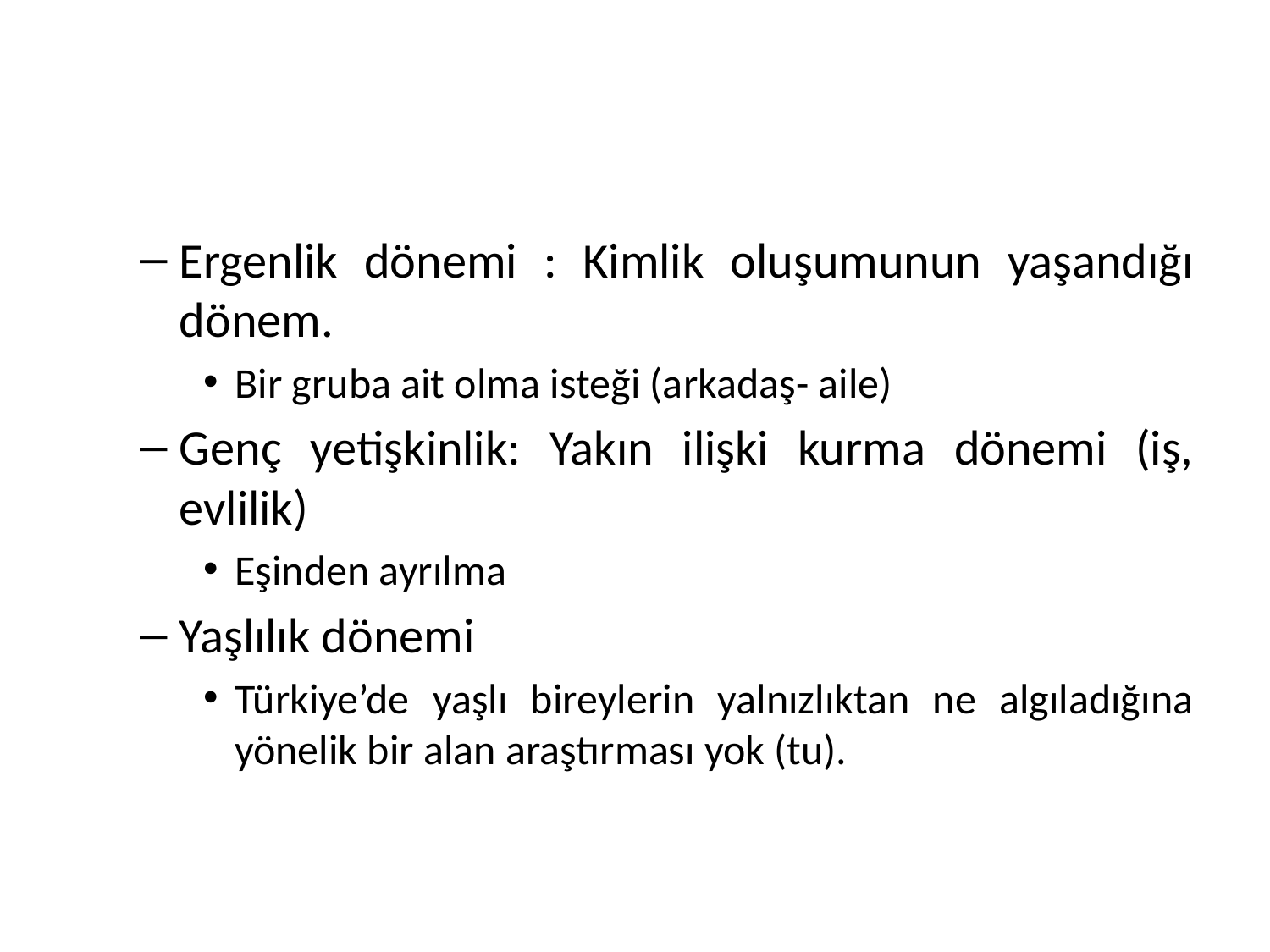

#
Ergenlik dönemi : Kimlik oluşumunun yaşandığı dönem.
Bir gruba ait olma isteği (arkadaş- aile)
Genç yetişkinlik: Yakın ilişki kurma dönemi (iş, evlilik)
Eşinden ayrılma
Yaşlılık dönemi
Türkiye’de yaşlı bireylerin yalnızlıktan ne algıladığına yönelik bir alan araştırması yok (tu).